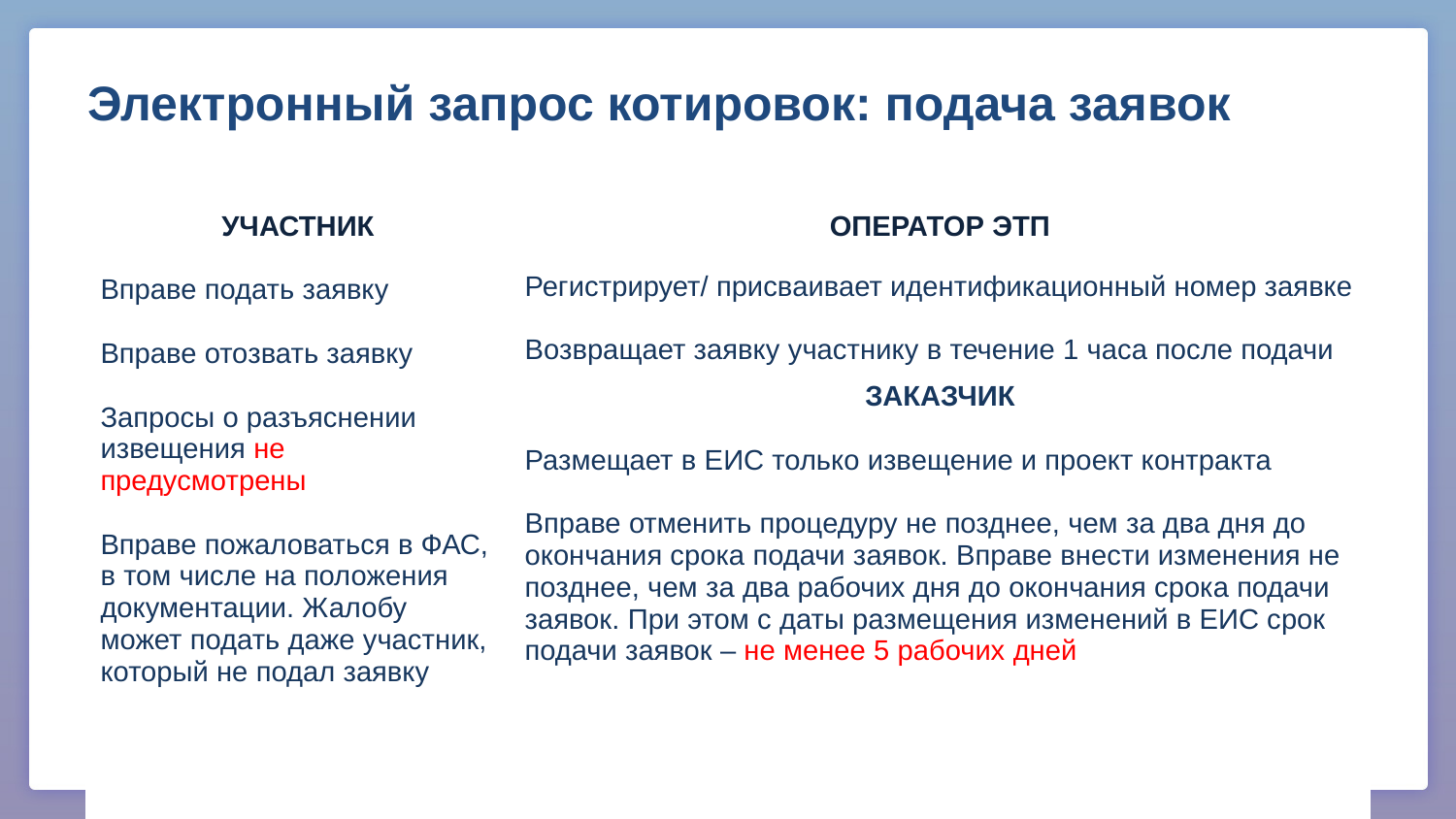

# Электронный запрос котировок: подача заявок

| УЧАСТНИК Вправе подать заявку Вправе отозвать заявку Запросы о разъяснении извещения не предусмотрены Вправе пожаловаться в ФАС, в том числе на положения документации. Жалобу может подать даже участник, который не подал заявку | ОПЕРАТОР ЭТП Регистрирует/ присваивает идентификационный номер заявке Возвращает заявку участнику в течение 1 часа после подачи |
| --- | --- |
|  | ЗАКАЗЧИК Размещает в ЕИС только извещение и проект контракта Вправе отменить процедуру не позднее, чем за два дня до окончания срока подачи заявок. Вправе внести изменения не позднее, чем за два рабочих дня до окончания срока подачи заявок. При этом с даты размещения изменений в ЕИС срок подачи заявок – не менее 5 рабочих дней |